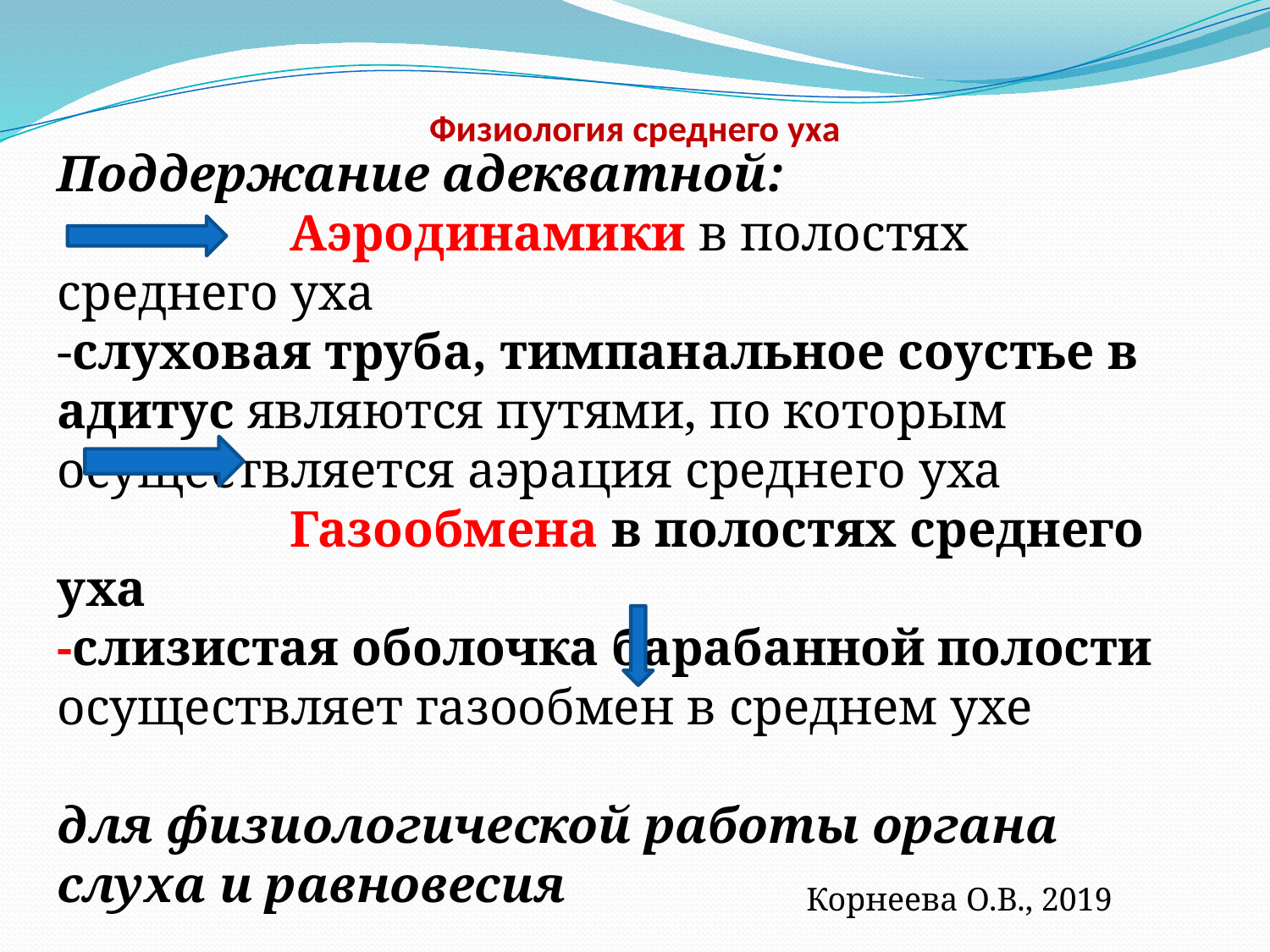

# Физиология среднего уха
Поддержание адекватной:
                  Аэродинамики в полостях среднего уха
-слуховая труба, тимпанальное соустье в адитус являются путями, по которым осуществляется аэрация среднего уха
                  Газообмена в полостях среднего уха
-слизистая оболочка барабанной полости осуществляет газообмен в среднем ухе

для физиологической работы органа слуха и равновесия

Корнеева О.В., 2019